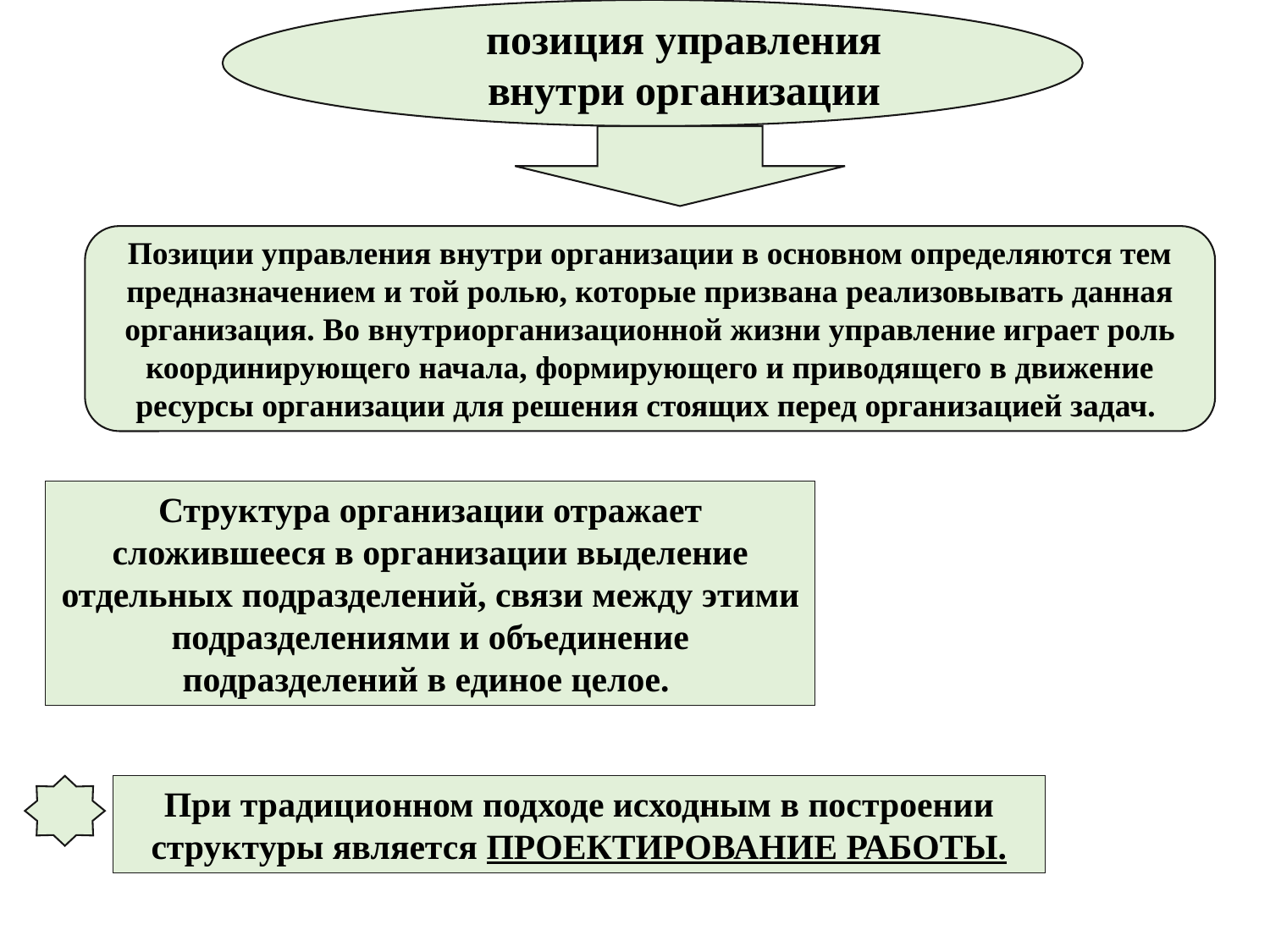

позиция управления внутри организации

Позиции управления внутри организации в основном определяются тем предназначением и той ролью, которые призвана реализовывать данная организация. Во внутриорганизационной жизни управление играет роль координирующего начала, формирующего и приводящего в движение ресурсы организации для решения стоящих перед организацией задач.
Структура организации отражает сложившееся в организации выделение отдельных подразделений, связи между этими подразделениями и объединение подразделений в единое целое.

При традиционном подходе исходным в построении структуры является ПРОЕКТИРОВАНИЕ РАБОТЫ.